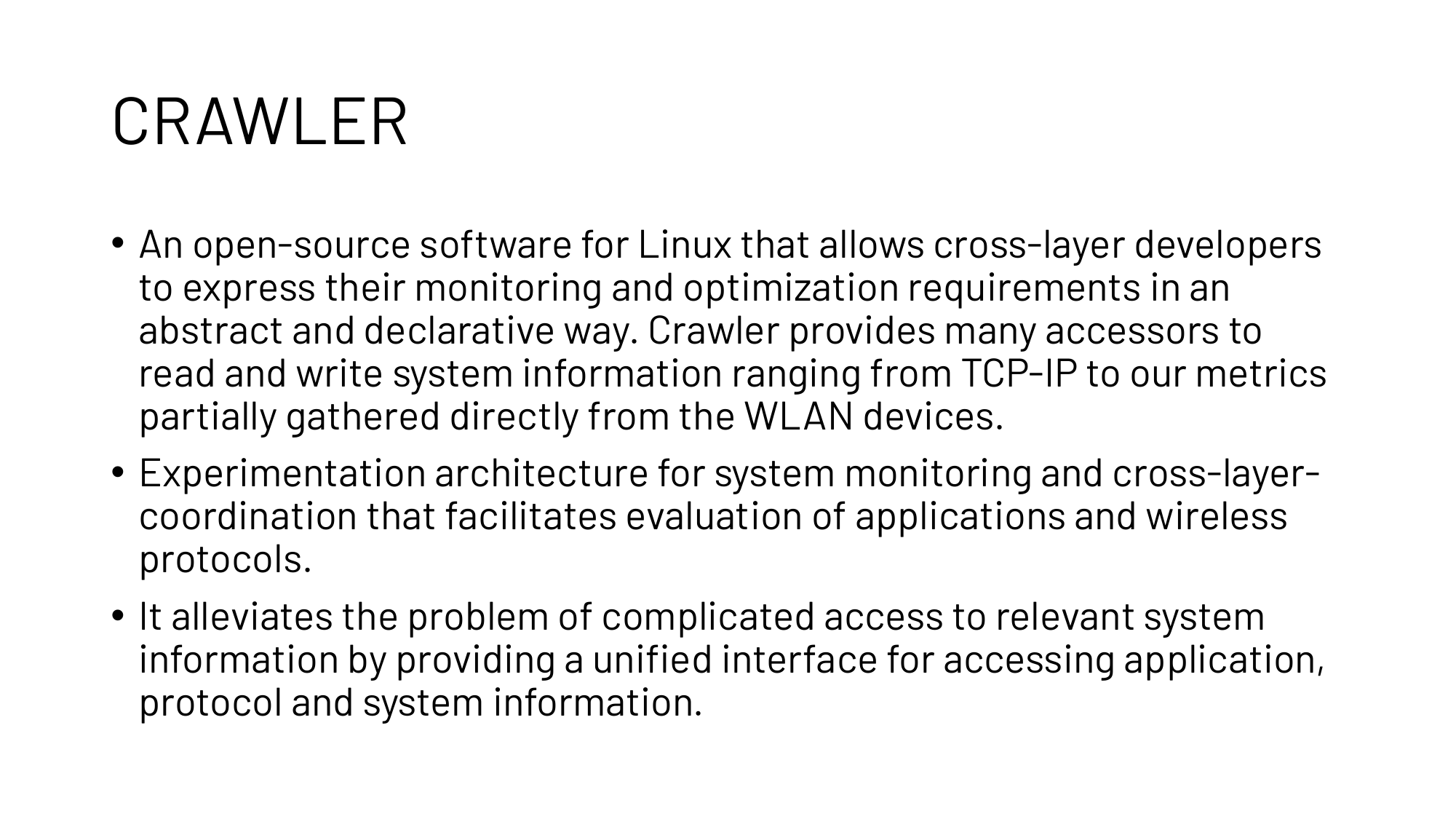

# CRAWLER
An open-source software for Linux that allows cross-layer developers to express their monitoring and optimization requirements in an abstract and declarative way. Crawler provides many accessors to read and write system information ranging from TCP-IP to our metrics partially gathered directly from the WLAN devices.
Experimentation architecture for system monitoring and cross-layer-coordination that facilitates evaluation of applications and wireless protocols.
It alleviates the problem of complicated access to relevant system information by providing a unified interface for accessing application, protocol and system information.